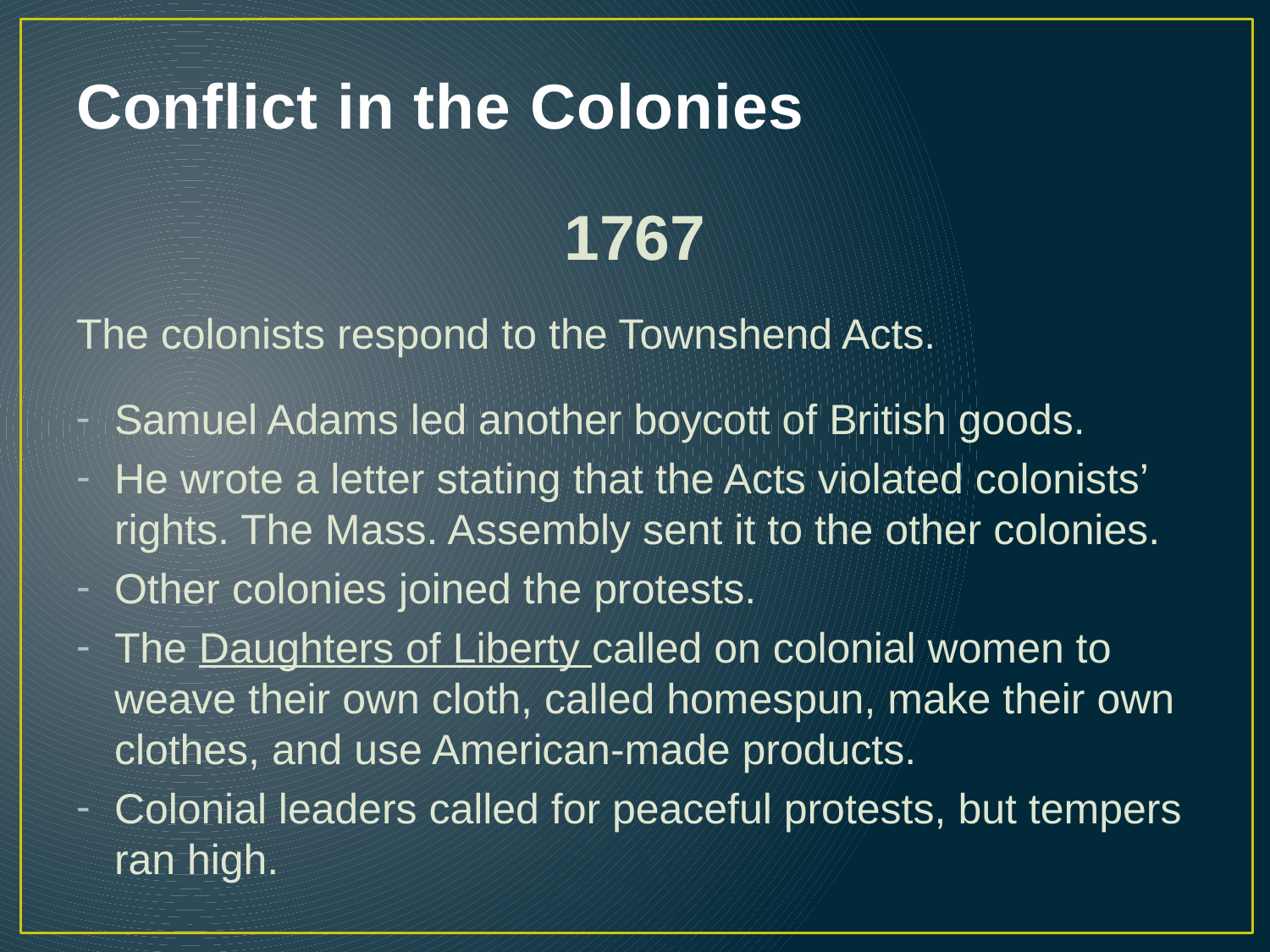

# Conflict in the Colonies
1767

The colonists respond to the Townshend Acts.

Samuel Adams led another boycott of British goods.
He wrote a letter stating that the Acts violated colonists’ rights. The Mass. Assembly sent it to the other colonies.
Other colonies joined the protests.
The Daughters of Liberty called on colonial women to weave their own cloth, called homespun, make their own clothes, and use American-made products.
Colonial leaders called for peaceful protests, but tempers ran high.